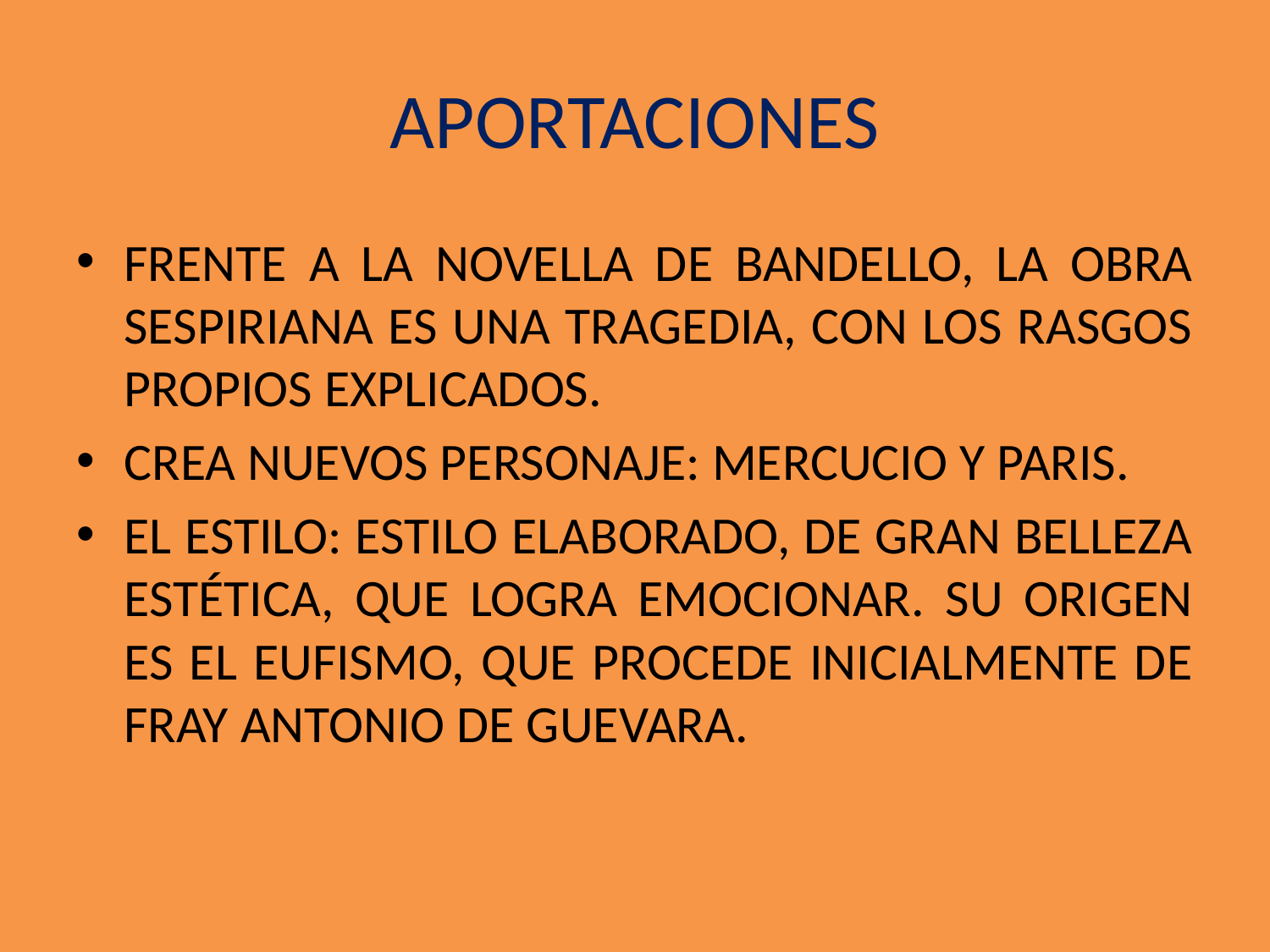

# APORTACIONES
FRENTE A LA NOVELLA DE BANDELLO, LA OBRA SESPIRIANA ES UNA TRAGEDIA, CON LOS RASGOS PROPIOS EXPLICADOS.
CREA NUEVOS PERSONAJE: MERCUCIO Y PARIS.
EL ESTILO: ESTILO ELABORADO, DE GRAN BELLEZA ESTÉTICA, QUE LOGRA EMOCIONAR. SU ORIGEN ES EL EUFISMO, QUE PROCEDE INICIALMENTE DE FRAY ANTONIO DE GUEVARA.